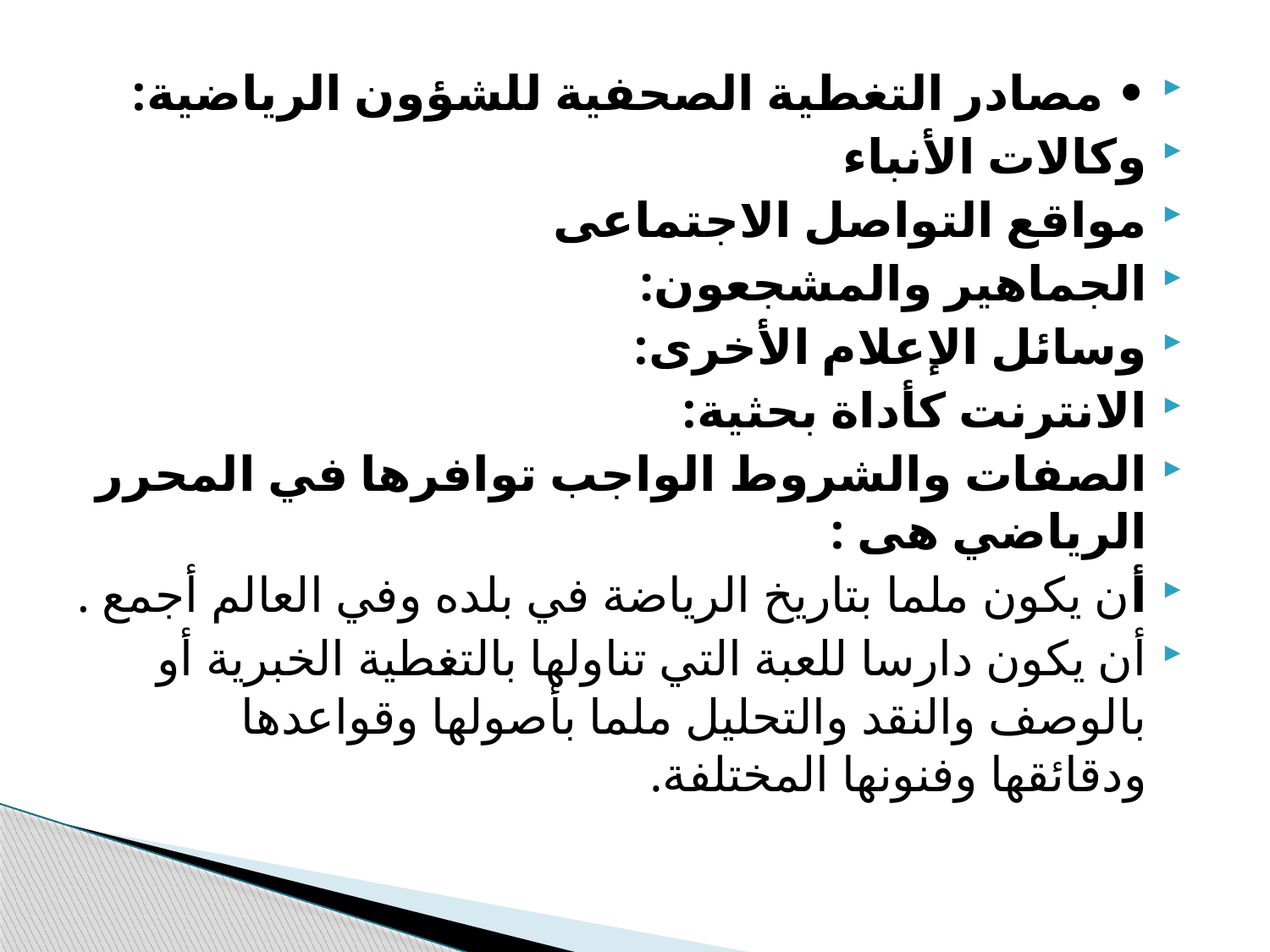

• مصادر التغطية الصحفية للشؤون الرياضية:
وكالات الأنباء
مواقع التواصل الاجتماعى
الجماهير والمشجعون:
وسائل الإعلام الأخرى:
الانترنت كأداة بحثية:
الصفات والشروط الواجب توافرها في المحرر الرياضي هى :
أن يكون ملما بتاريخ الرياضة في بلده وفي العالم أجمع .
أن يكون دارسا للعبة التي تناولها بالتغطية الخبرية أو بالوصف والنقد والتحليل ملما بأصولها وقواعدها ودقائقها وفنونها المختلفة.